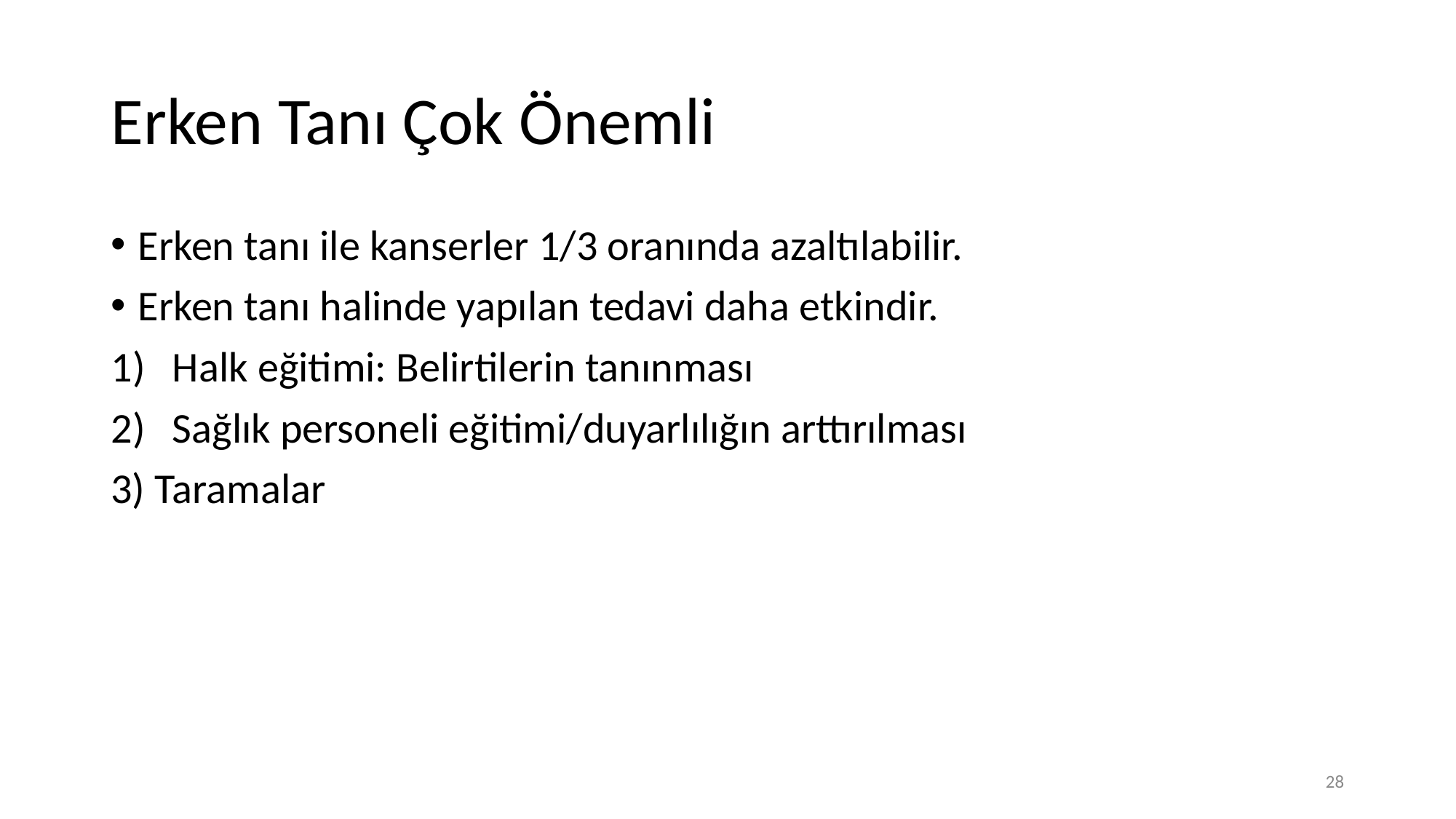

# Erken Tanı Çok Önemli
Erken tanı ile kanserler 1/3 oranında azaltılabilir.
Erken tanı halinde yapılan tedavi daha etkindir.
Halk eğitimi: Belirtilerin tanınması
Sağlık personeli eğitimi/duyarlılığın arttırılması
3) Taramalar

28